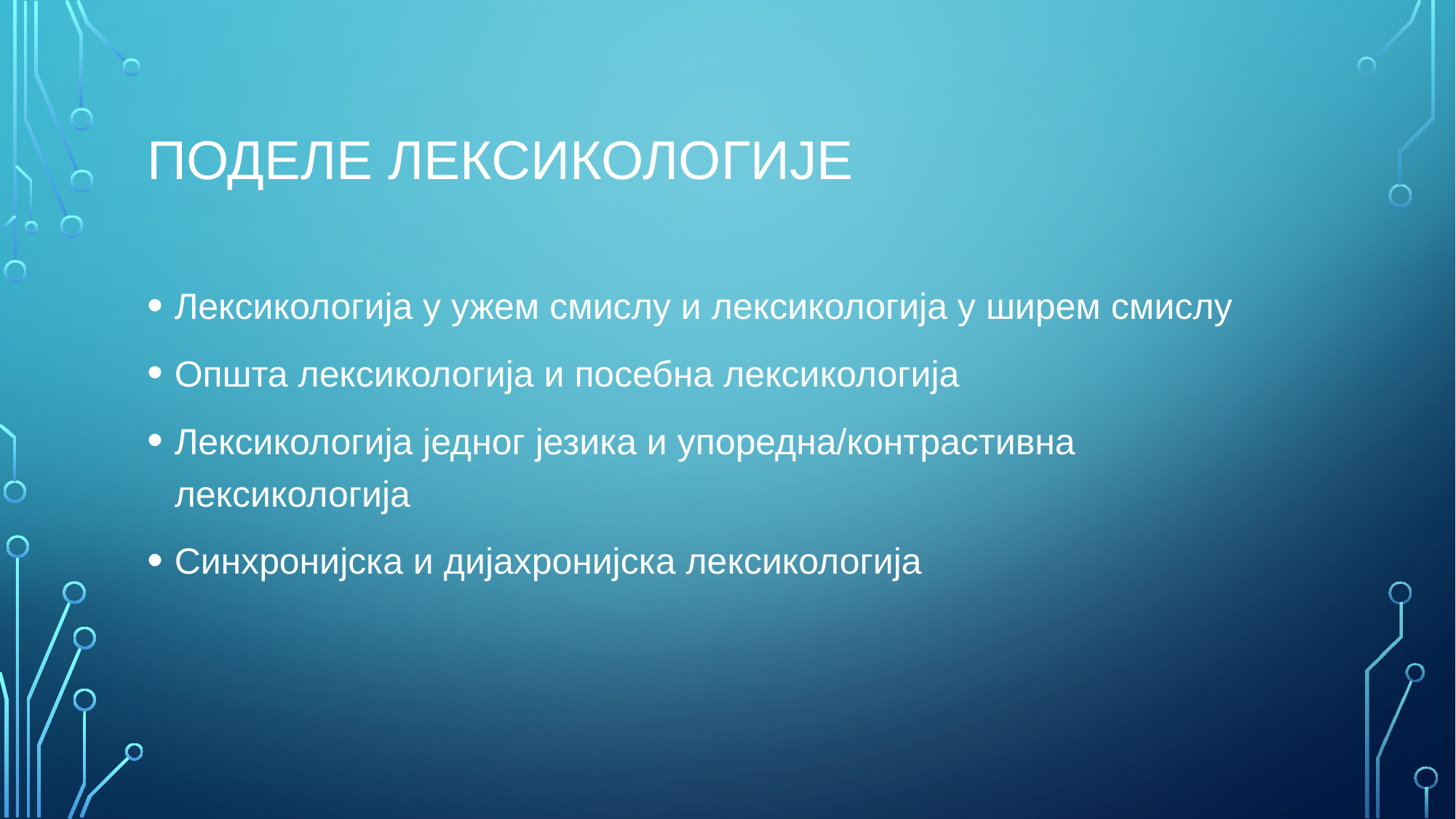

# Поделе лексикологије
Лексикологија у ужем смислу и лексикологија у ширем смислу
Општа лексикологија и посебна лексикологија
Лексикологија једног језика и упоредна/контрастивна лексикологија
Синхронијска и дијахронијска лексикологија